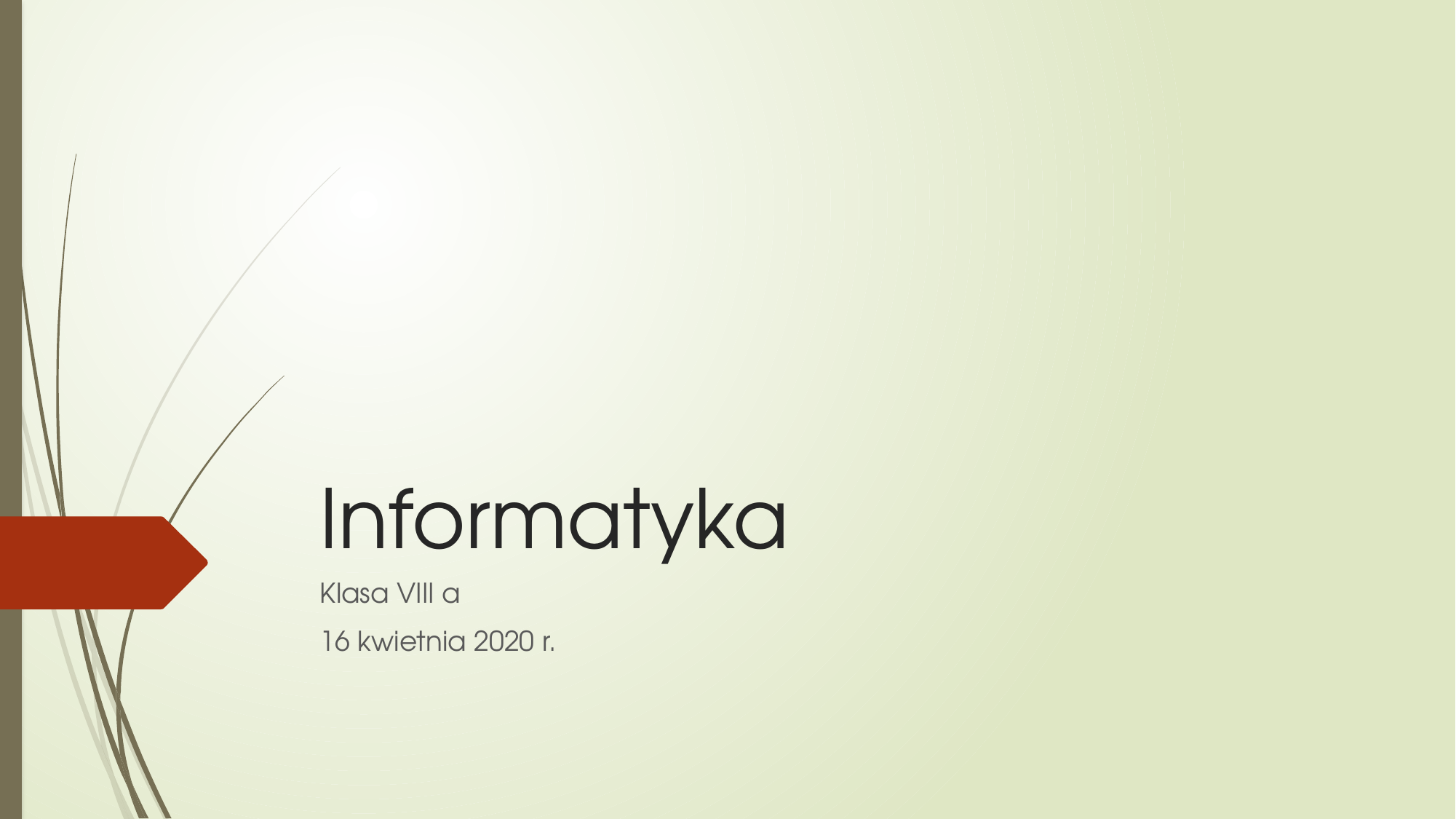

# Informatyka
Klasa VIII a
16 kwietnia 2020 r.